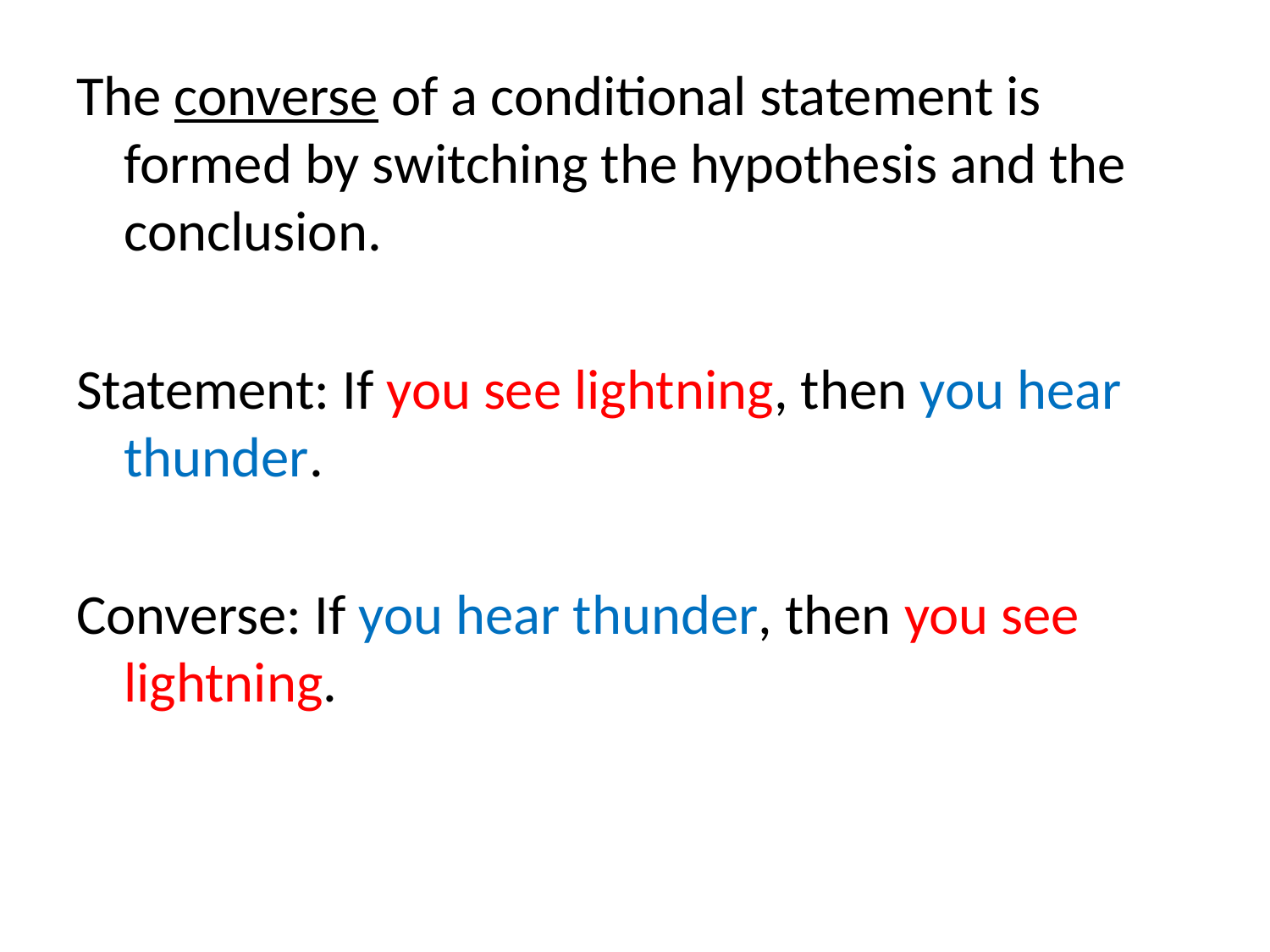

The converse of a conditional statement is formed by switching the hypothesis and the conclusion.

Statement: If you see lightning, then you hear thunder.

Converse: If you hear thunder, then you see lightning.